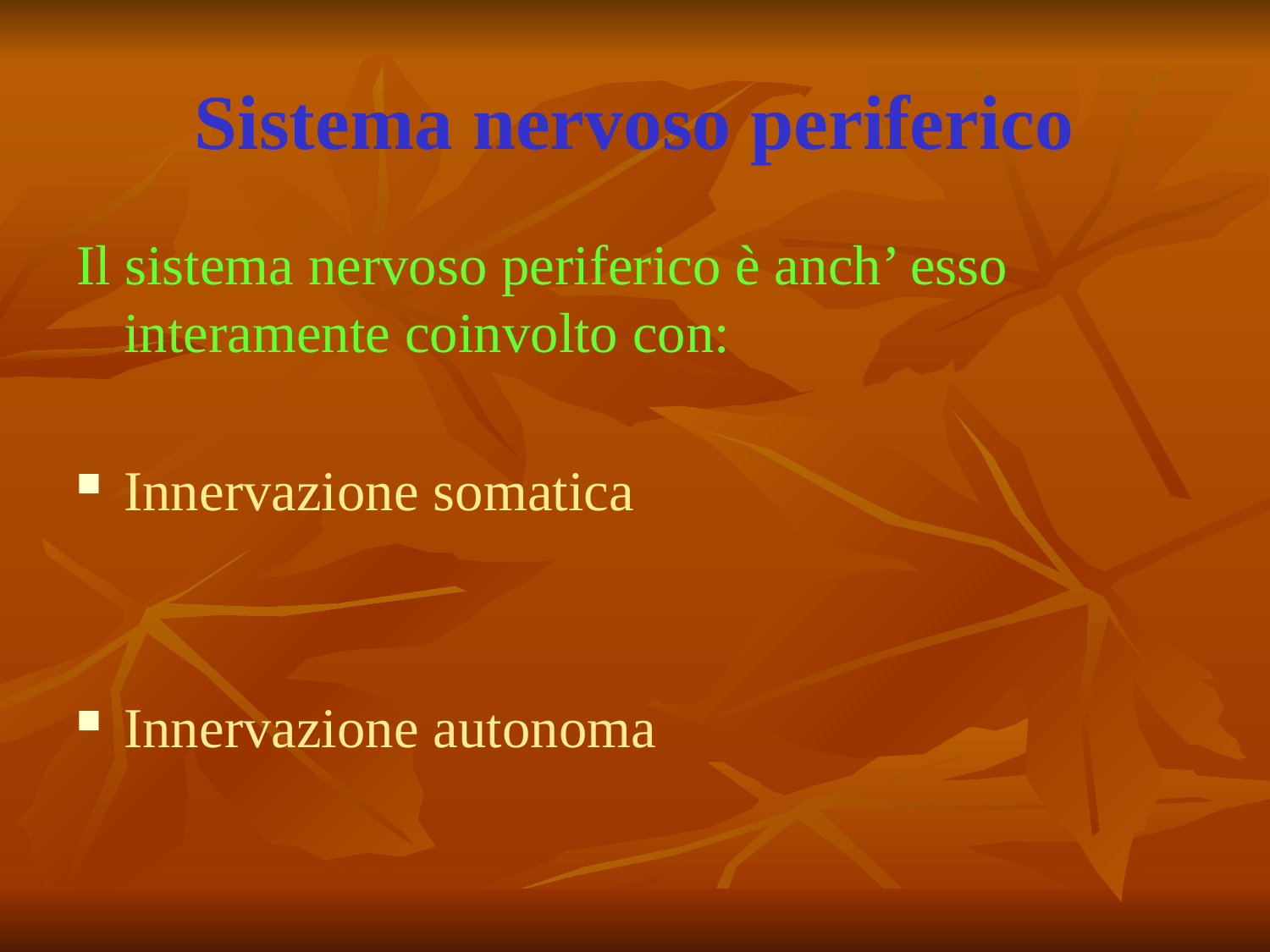

# Sistema nervoso periferico
Il sistema nervoso periferico è anch’ esso interamente coinvolto con:

Innervazione somatica

Innervazione autonoma